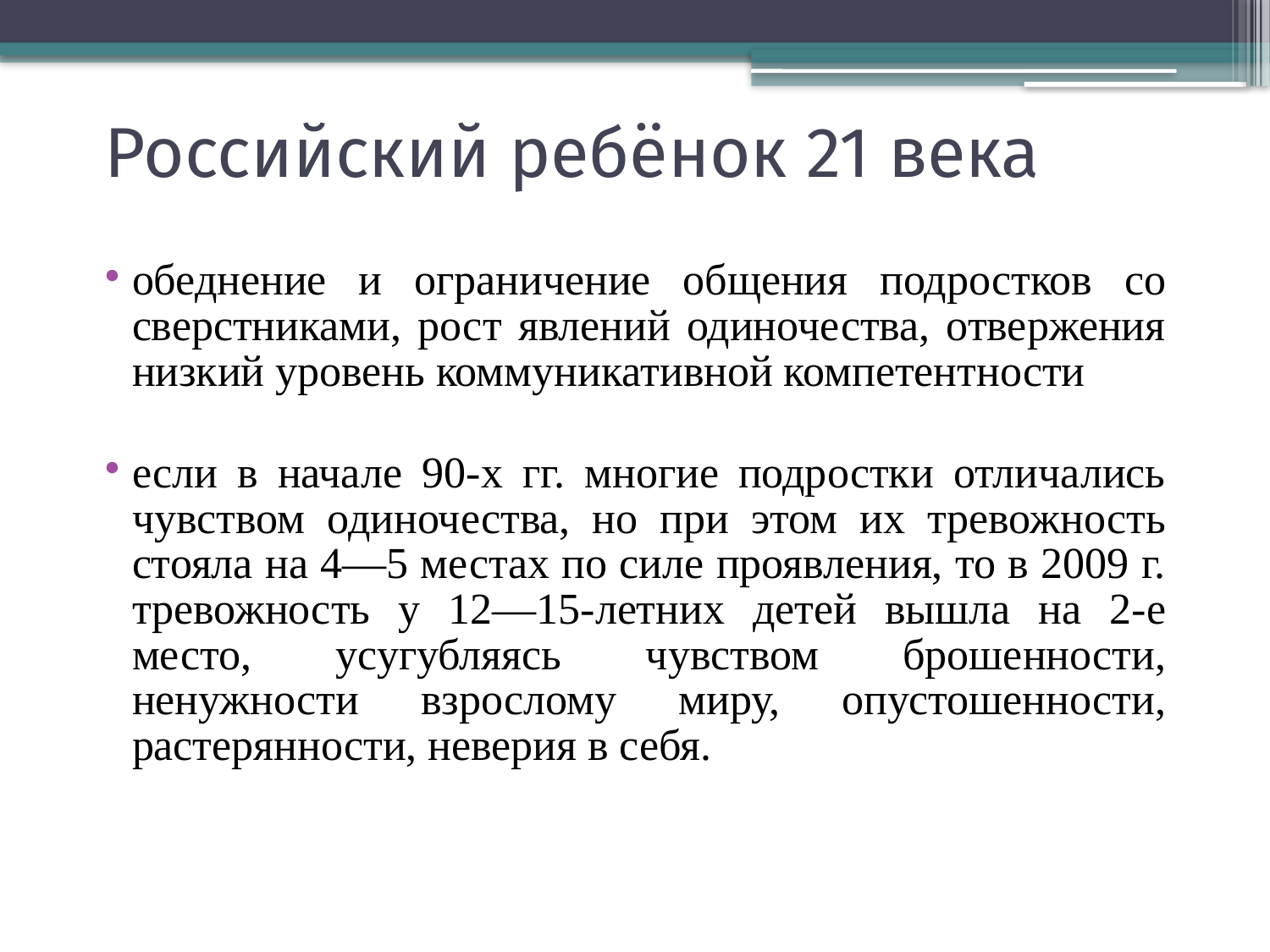

# Российский ребёнок 21 века
обеднение и ограничение общения подростков со сверстниками, рост явлений одиночества, отвержения низкий уровень коммуникативной компетентности

если в начале 90-х гг. многие подростки отличались чувством одиночества, но при этом их тревожность стояла на 4—5 местах по силе проявления, то в 2009 г. тревожность у 12—15-летних детей вышла на 2-е место, усугубляясь чувством брошенности, ненужности взрослому миру, опустошенности, растерянности, неверия в себя.